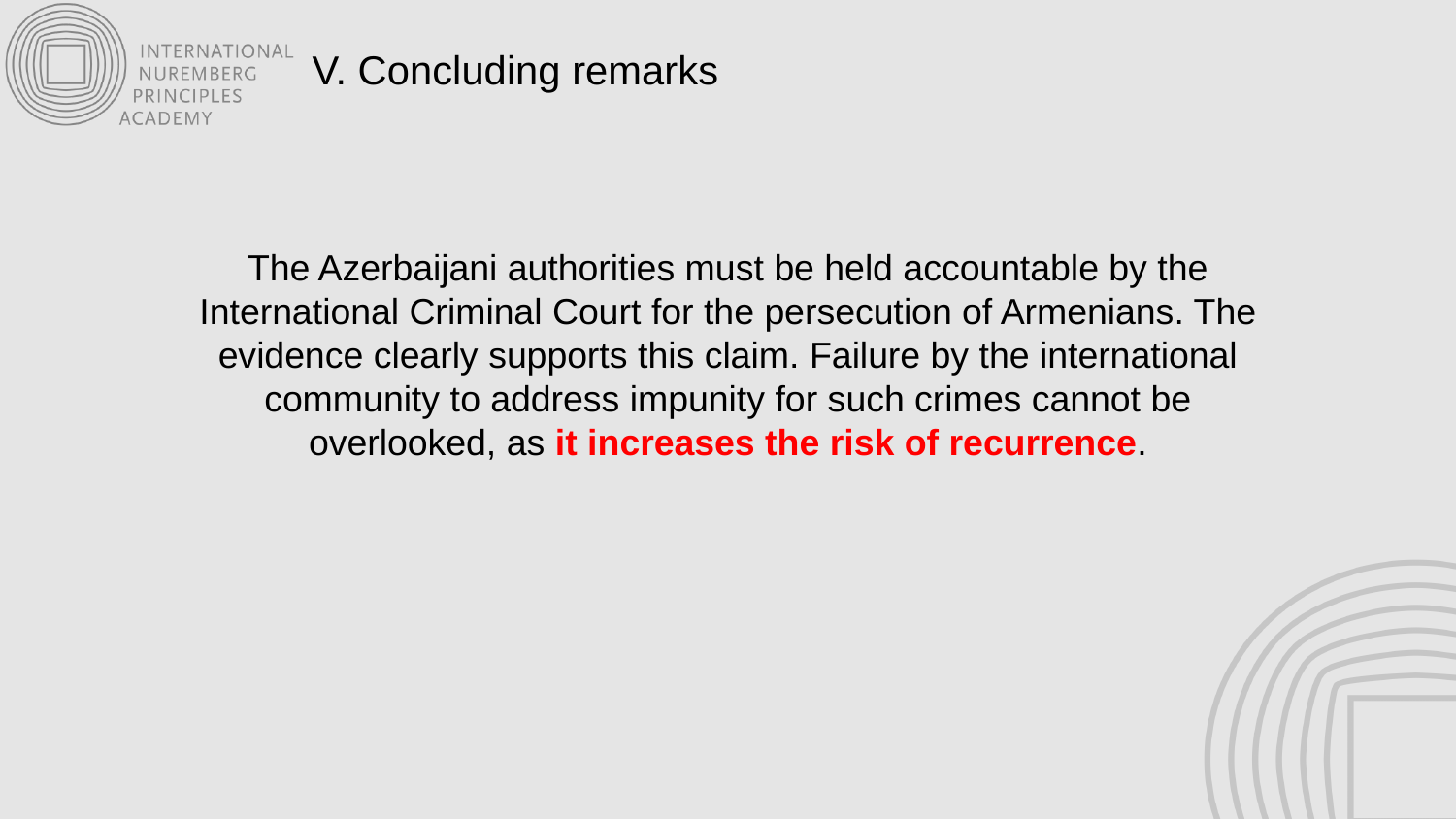

V. Concluding remarks
The Azerbaijani authorities must be held accountable by the International Criminal Court for the persecution of Armenians. The evidence clearly supports this claim. Failure by the international community to address impunity for such crimes cannot be overlooked, as it increases the risk of recurrence.